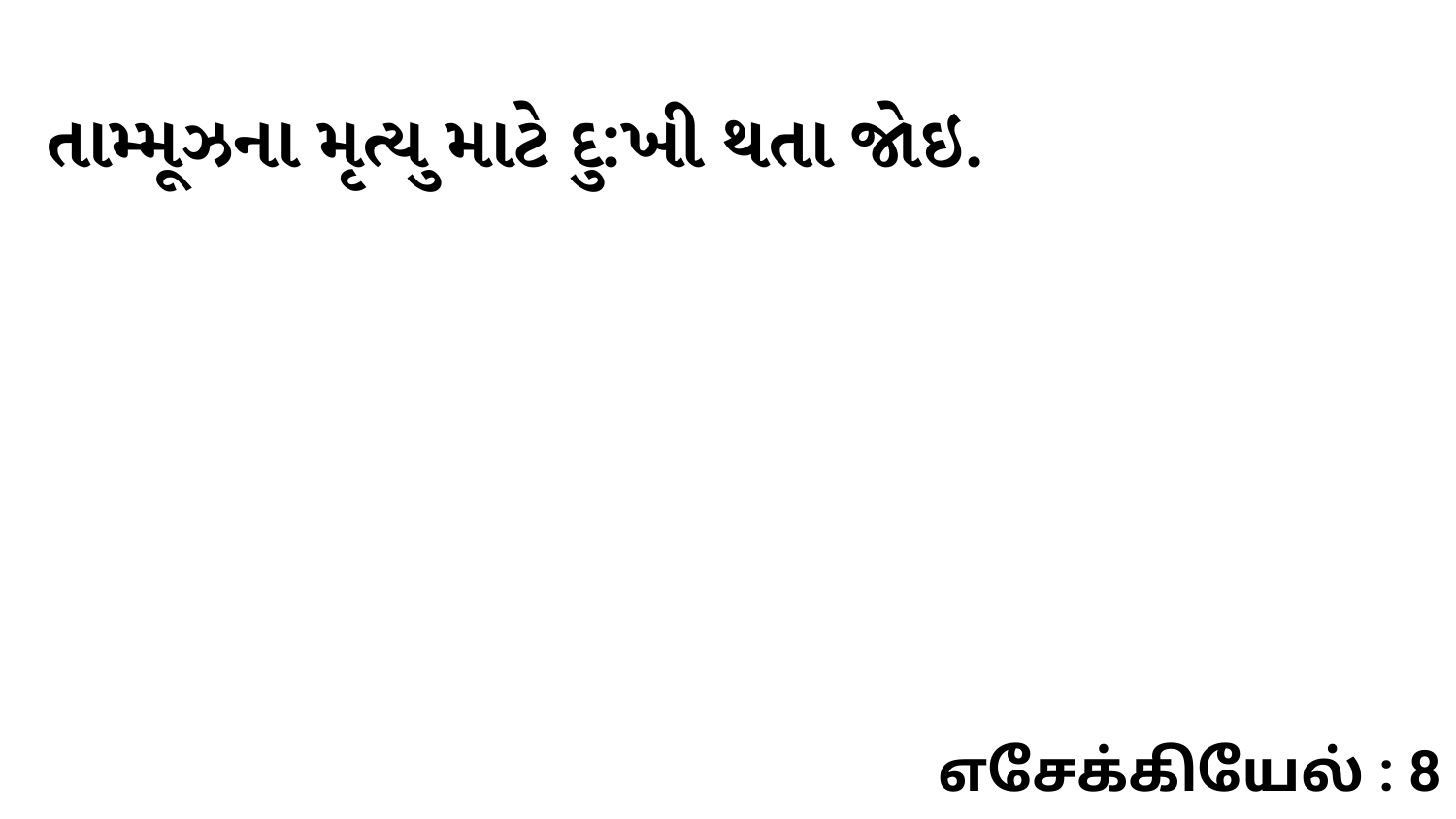

તામ્મૂઝના મૃત્યુ માટે દુ:ખી થતા જોઇ.
எசேக்கியேல் : 8